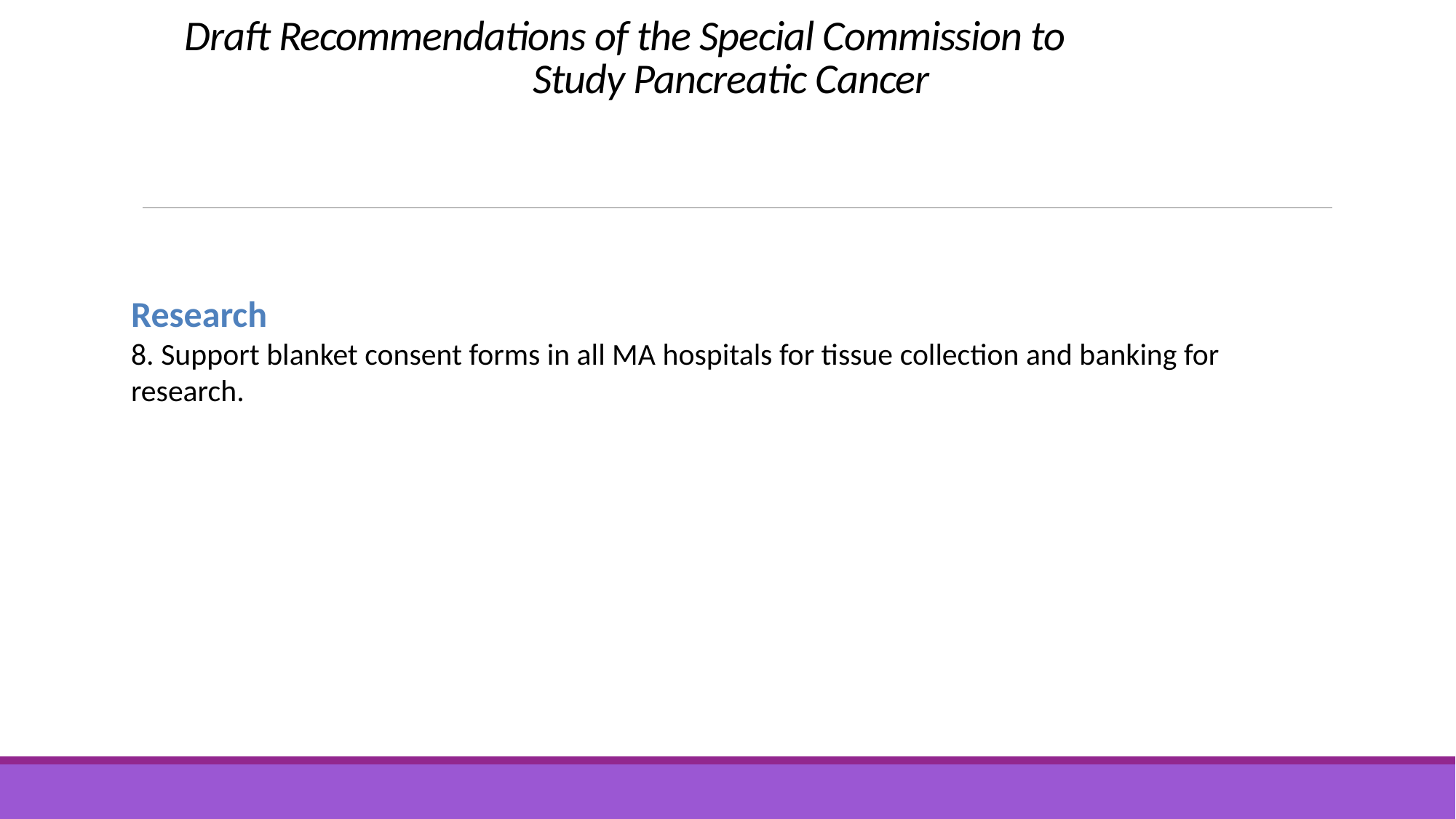

# Draft Recommendations of the Special Commission to                         Study Pancreatic Cancer
Research
 Support blanket consent forms in all MA hospitals for tissue collection and banking for research.